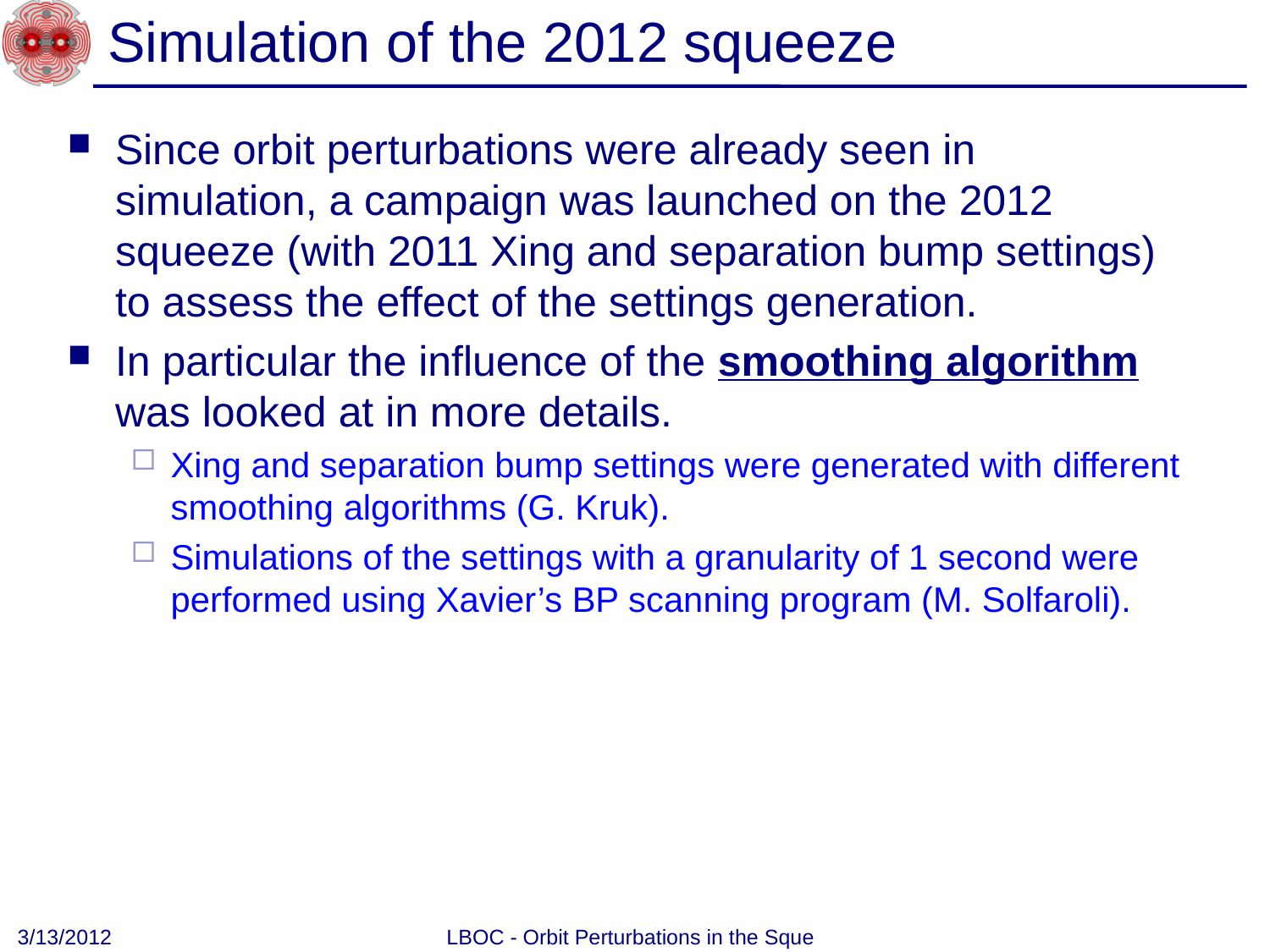

# Simulation of the 2012 squeeze
Since orbit perturbations were already seen in simulation, a campaign was launched on the 2012 squeeze (with 2011 Xing and separation bump settings) to assess the effect of the settings generation.
In particular the influence of the smoothing algorithm was looked at in more details.
Xing and separation bump settings were generated with different smoothing algorithms (G. Kruk).
Simulations of the settings with a granularity of 1 second were performed using Xavier’s BP scanning program (M. Solfaroli).
3/13/2012
LBOC - Orbit Perturbations in the Squeeze